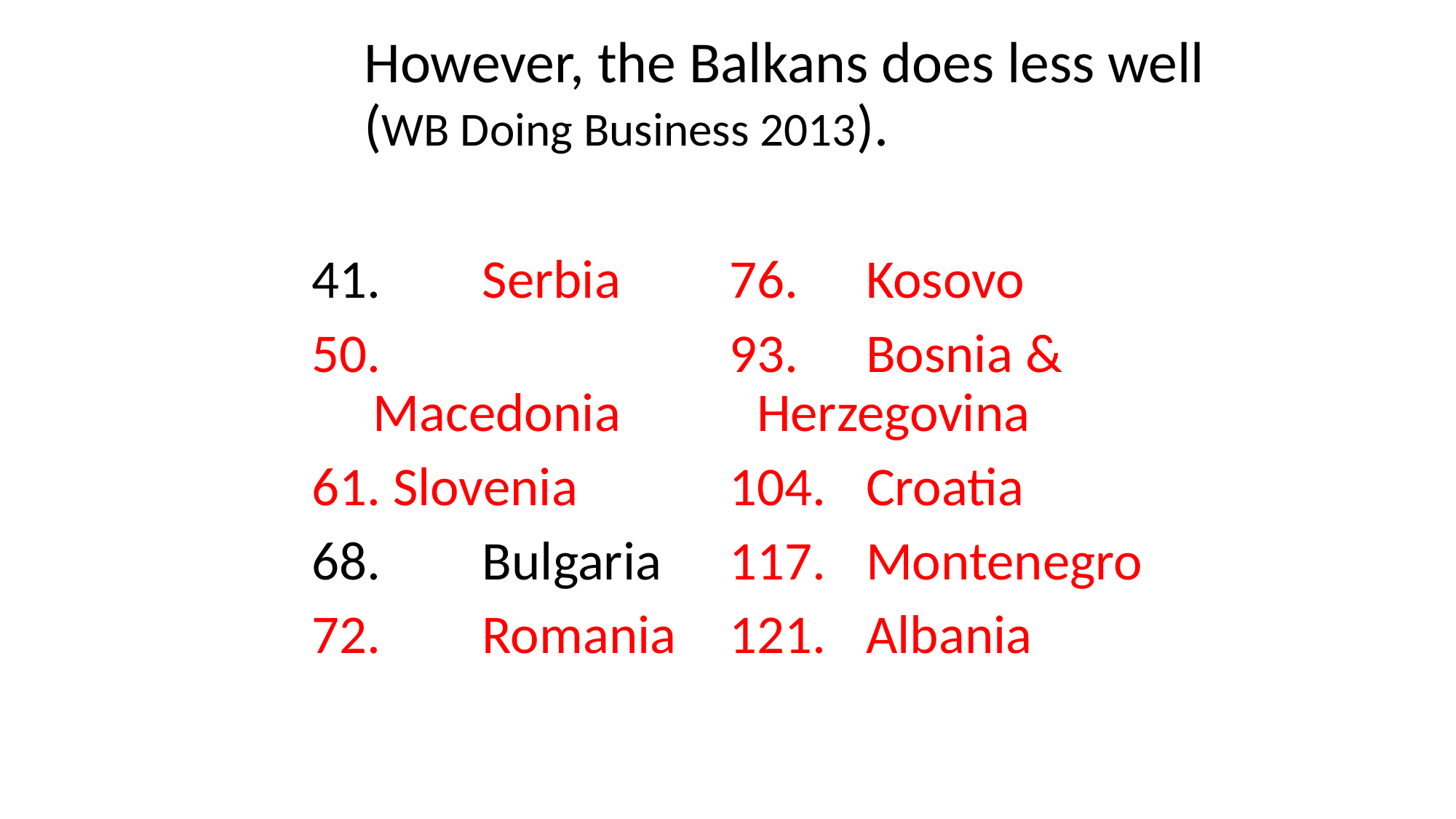

# However, the Balkans does less well (WB Doing Business 2013).
41.	Serbia
50.	Macedonia
61. Slovenia
68.	Bulgaria
72.	Romania
76.	Kosovo
93.	Bosnia & Herzegovina
104.	Croatia
117.	Montenegro
121.	Albania